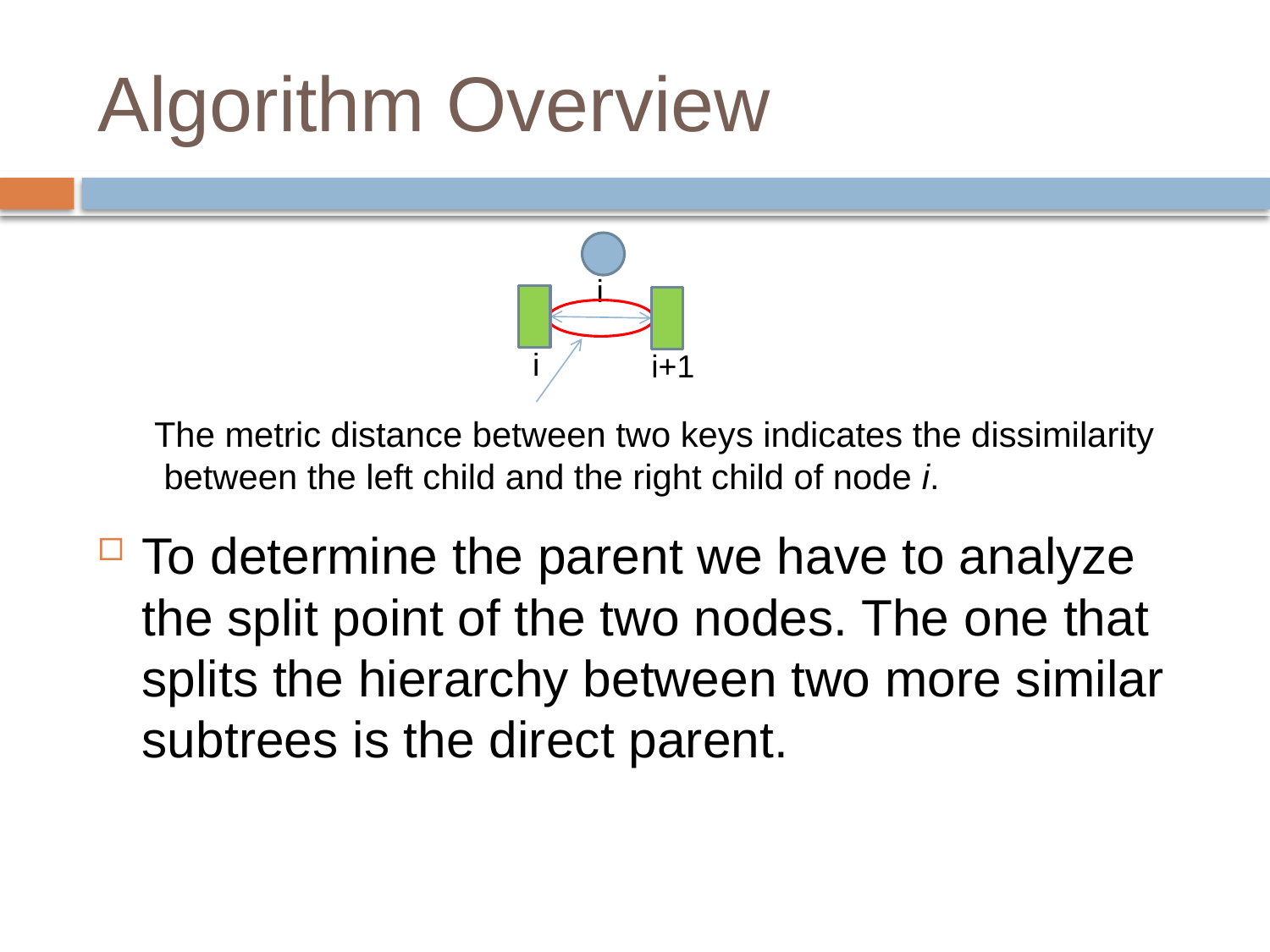

# Algorithm Overview

To determine the parent we have to analyze the split point of the two nodes. The one that splits the hierarchy between two more similar subtrees is the direct parent.

i

i
i+1
The metric distance between two keys indicates the dissimilarity
 between the left child and the right child of node i.